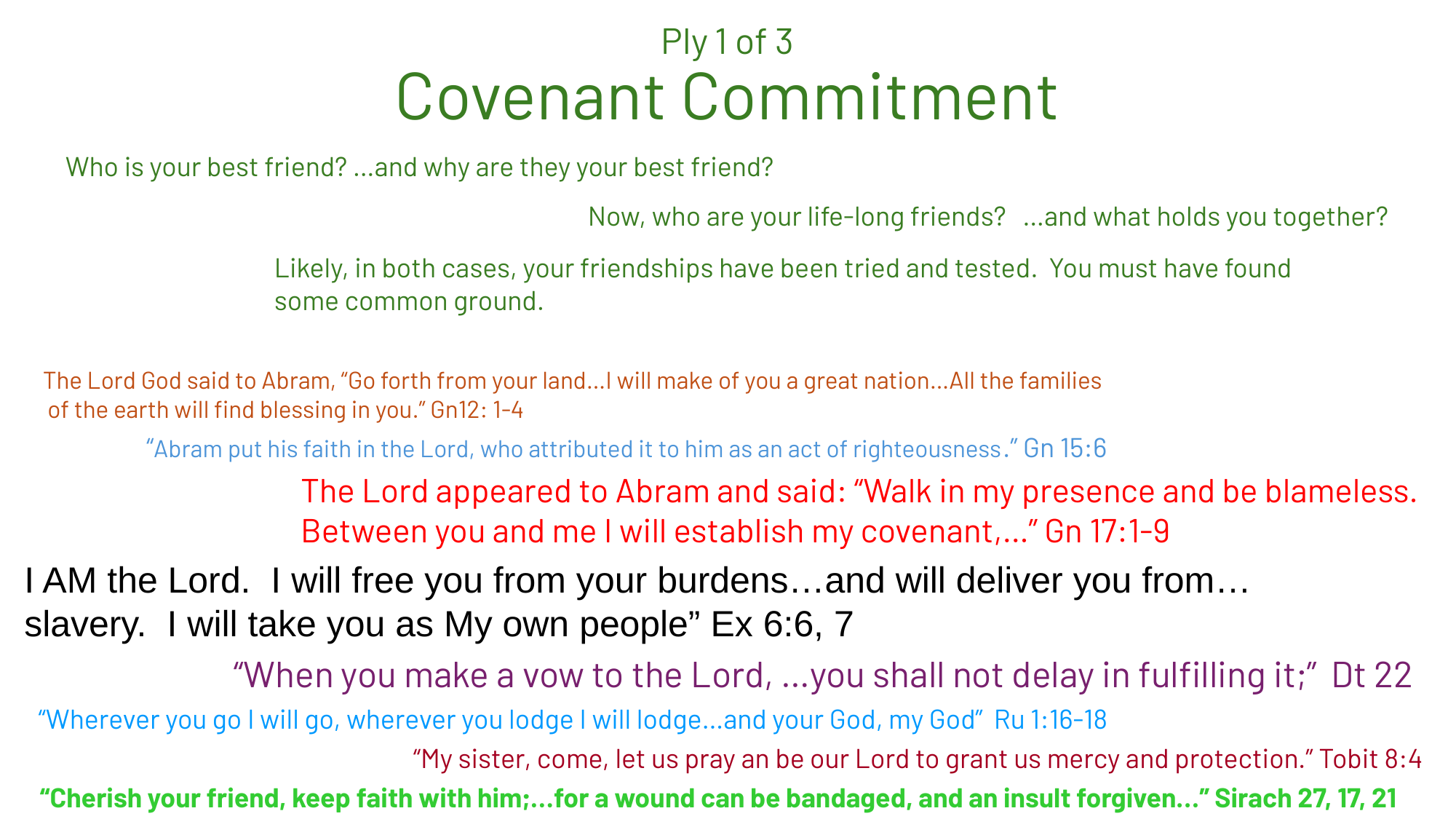

# Ply 1 of 3 Covenant Commitment
Who is your best friend? …and why are they your best friend?
Now, who are your life-long friends?   …and what holds you together?
Likely, in both cases, your friendships have been tried and tested.  You must have found some common ground.
The Lord God said to Abram, “Go forth from your land…I will make of you a great nation…All the families
 of the earth will find blessing in you.” Gn12: 1-4
“Abram put his faith in the Lord, who attributed it to him as an act of righteousness.” Gn 15:6
The Lord appeared to Abram and said: “Walk in my presence and be blameless.
Between you and me I will establish my covenant,…” Gn 17:1-9
I AM the Lord.  I will free you from your burdens…and will deliver you from…slavery.  I will take you as My own people” Ex 6:6, 7
“When you make a vow to the Lord, …you shall not delay in fulfilling it;”  Dt 22
“Wherever you go I will go, wherever you lodge I will lodge…and your God, my God”  Ru 1:16-18
“My sister, come, let us pray an be our Lord to grant us mercy and protection.” Tobit 8:4
“Cherish your friend, keep faith with him;…for a wound can be bandaged, and an insult forgiven…” Sirach 27, 17, 21